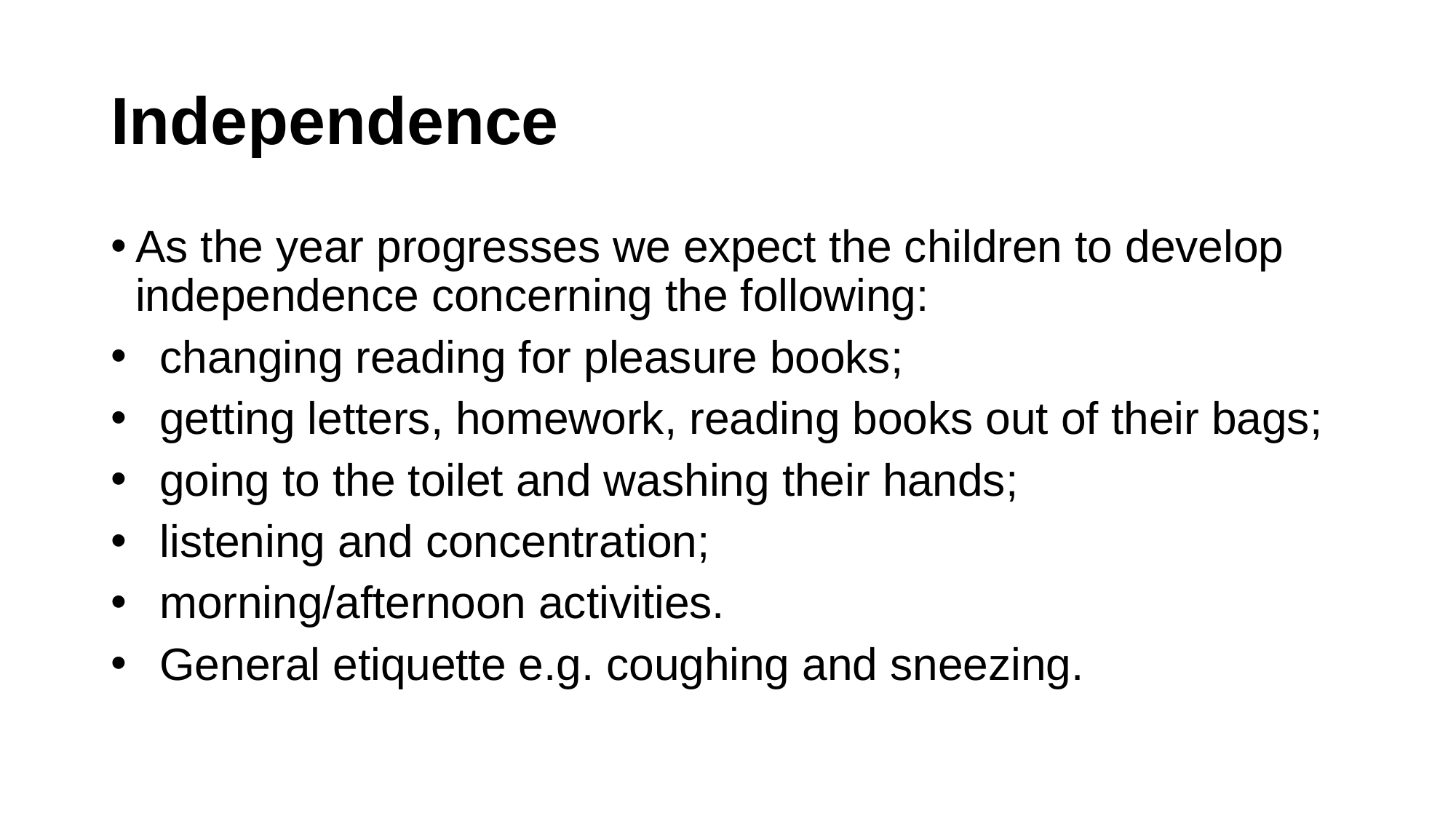

# Independence
As the year progresses we expect the children to develop independence concerning the following:
changing reading for pleasure books;
getting letters, homework, reading books out of their bags;
going to the toilet and washing their hands;
listening and concentration;
morning/afternoon activities.
General etiquette e.g. coughing and sneezing.